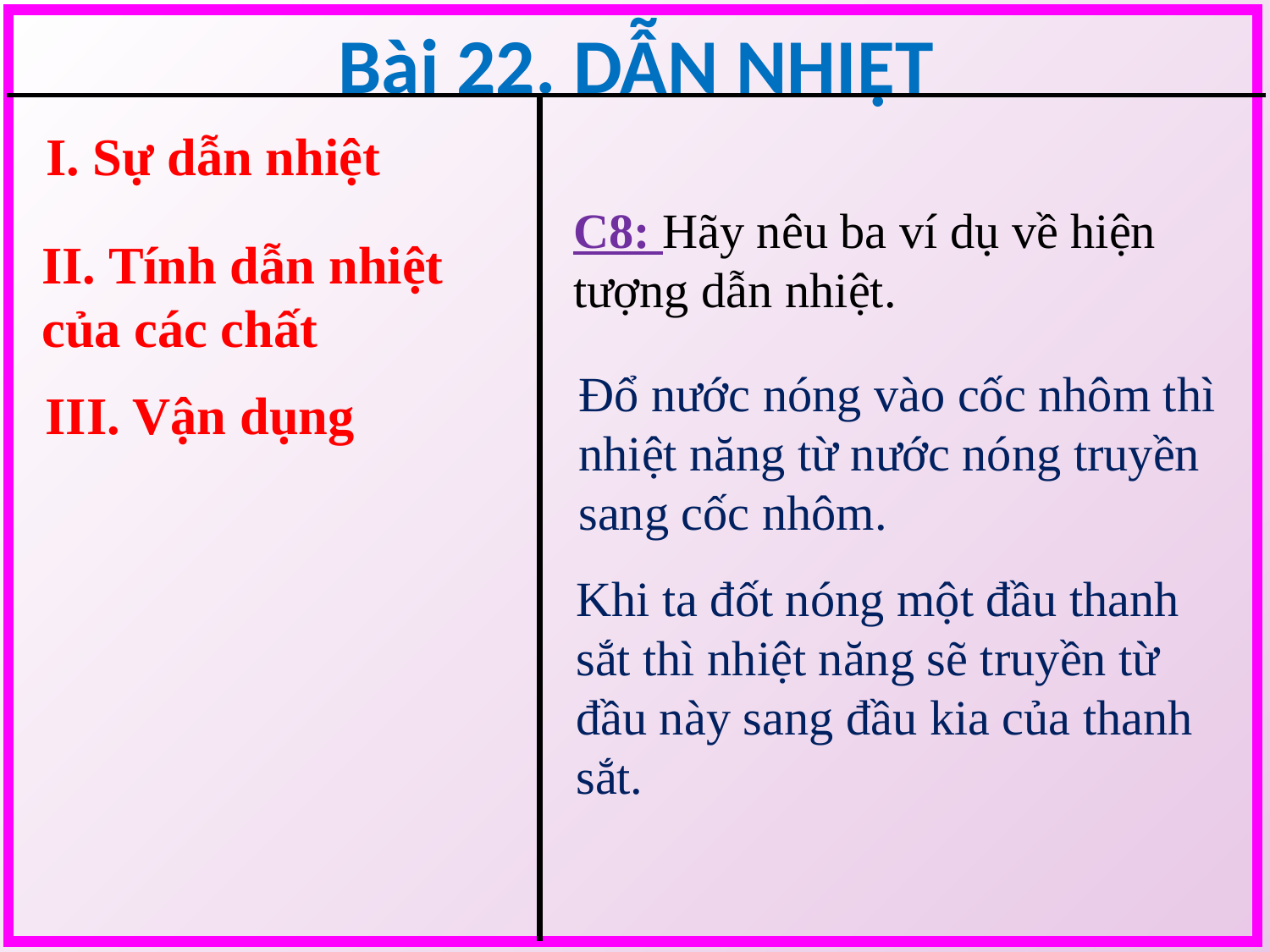

Bài 22. DẪN NHIỆT
I. Sự dẫn nhiệt
C8: Hãy nêu ba ví dụ về hiện tượng dẫn nhiệt.
II. Tính dẫn nhiệt của các chất
Đổ nước nóng vào cốc nhôm thì nhiệt năng từ nước nóng truyền sang cốc nhôm.
III. Vận dụng
Khi ta đốt nóng một đầu thanh sắt thì nhiệt năng sẽ truyền từ đầu này sang đầu kia của thanh sắt.